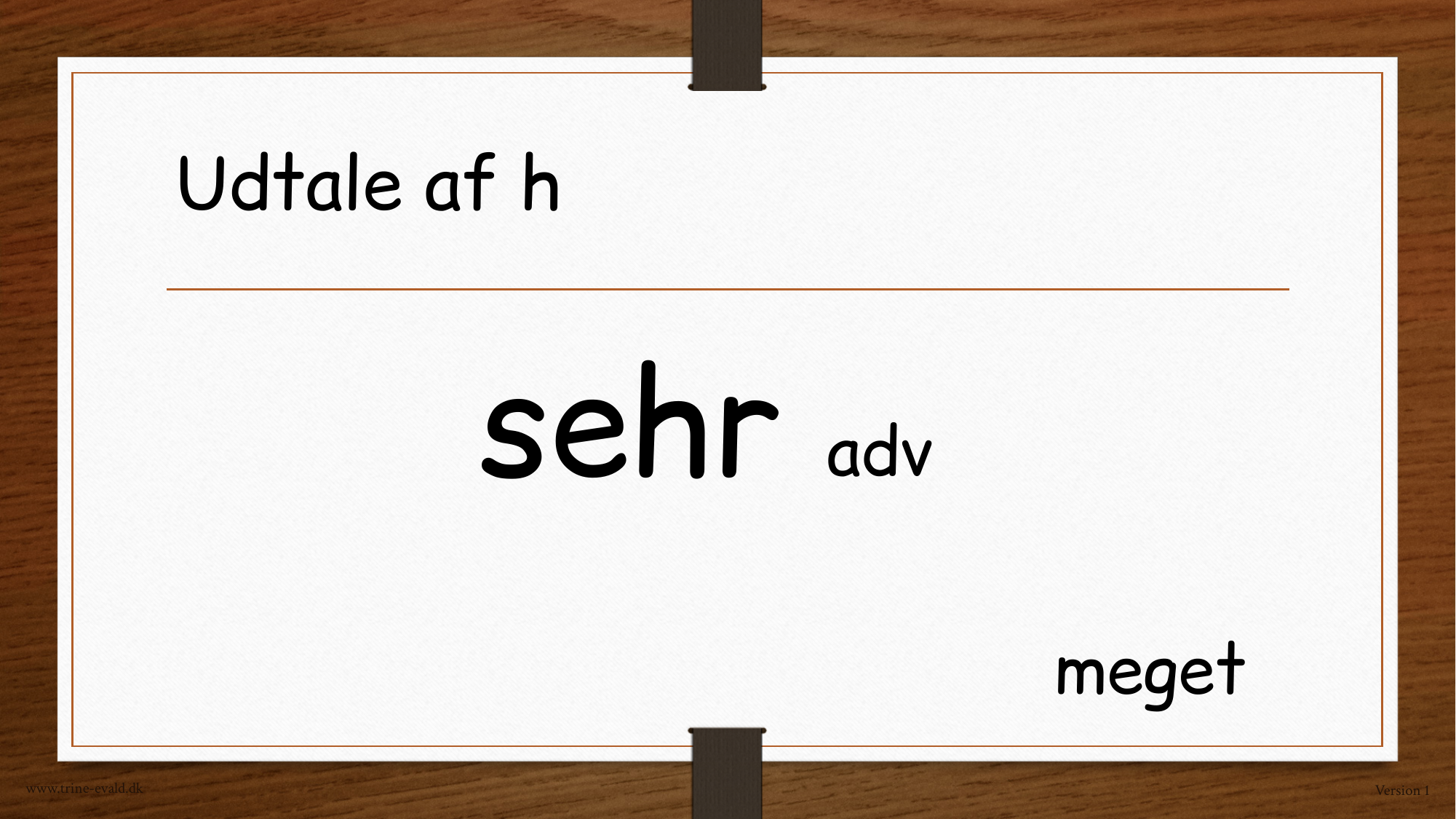

Udtale af h
sehr adv
meget
www.trine-evald.dk
Version 1